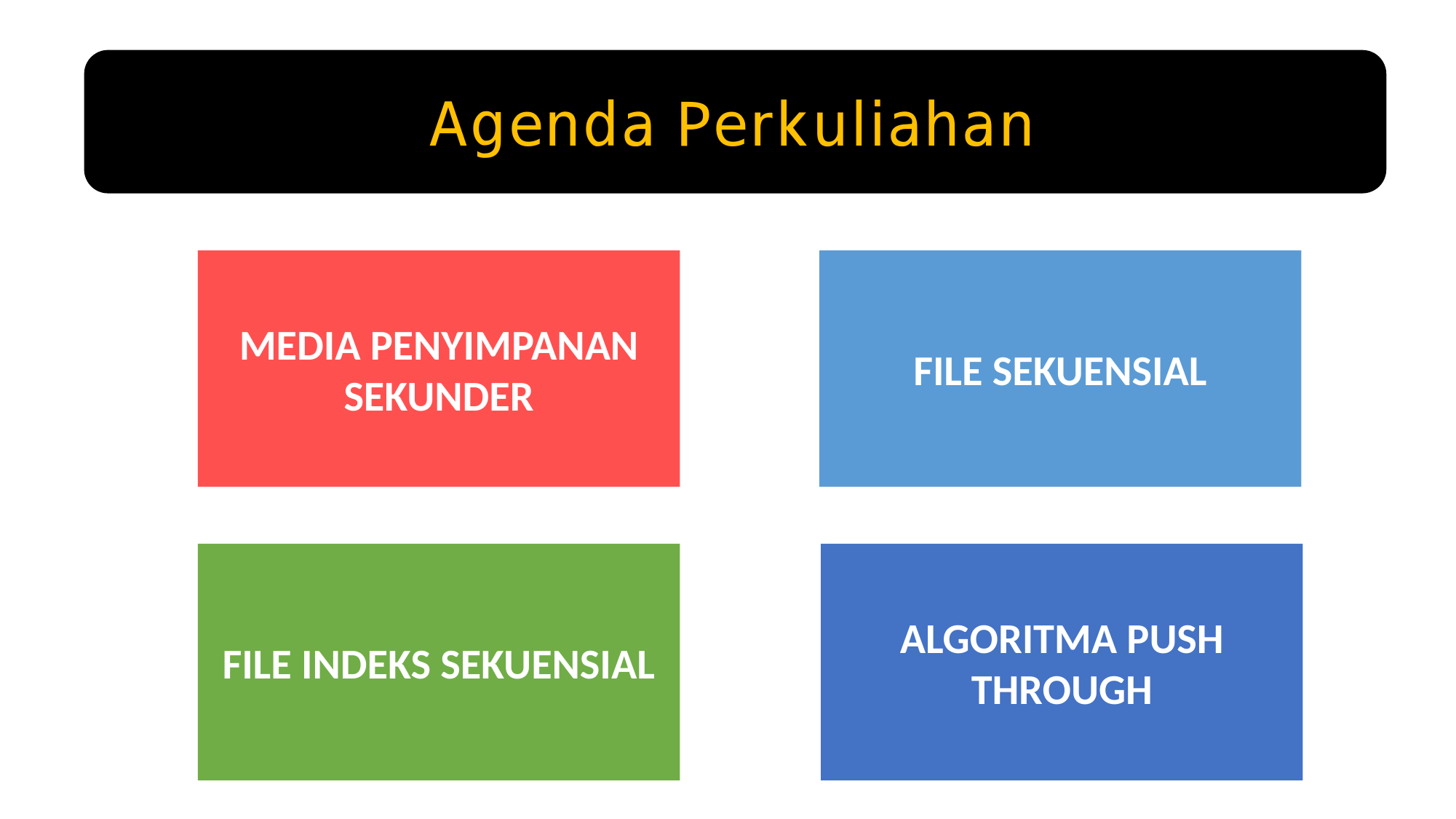

Agenda Perkuliahan
MEDIA PENYIMPANAN SEKUNDER
FILE SEKUENSIAL
FILE INDEKS SEKUENSIAL
ALGORITMA PUSH THROUGH